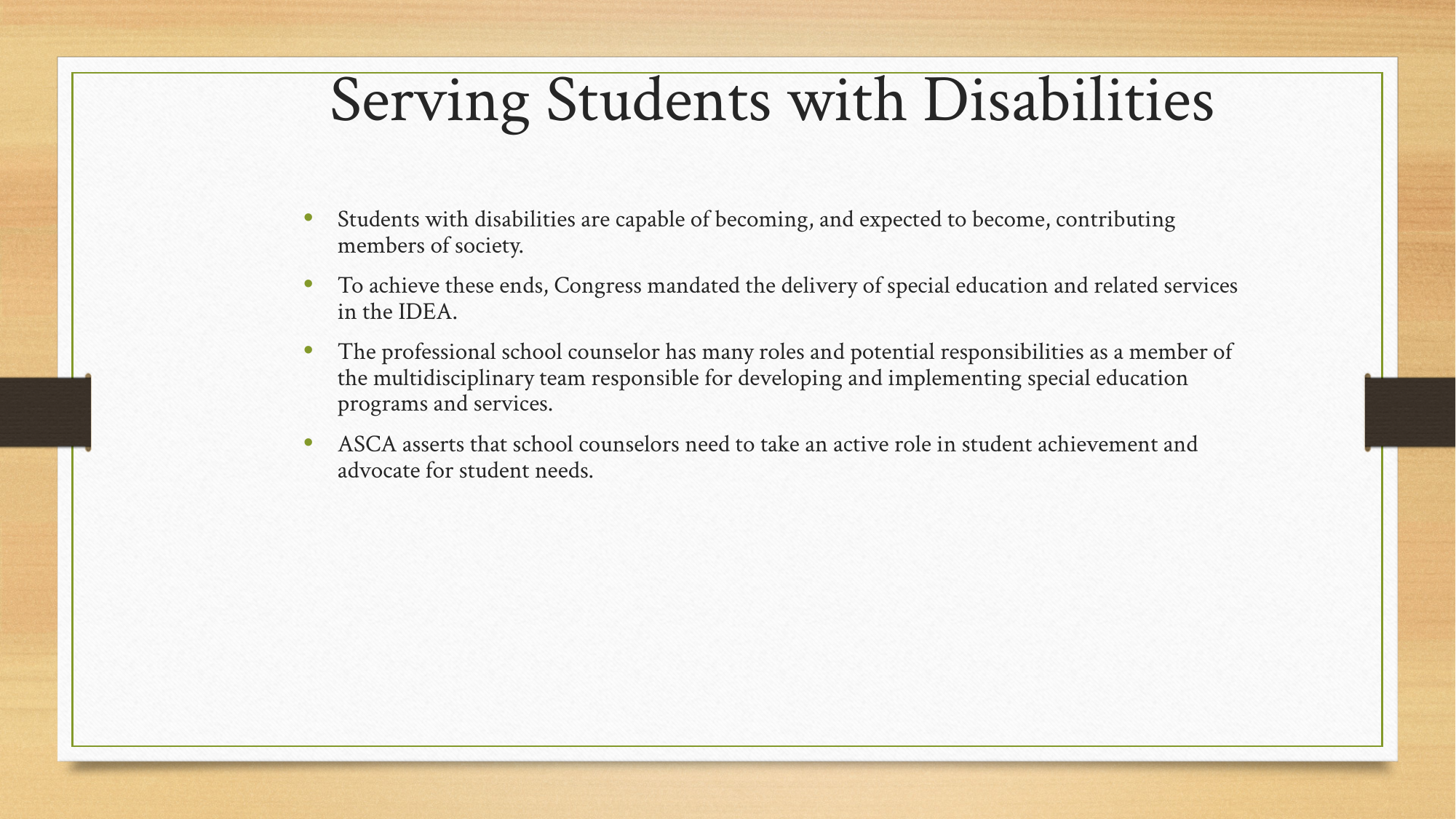

Serving Students with Disabilities
Students with disabilities are capable of becoming, and expected to become, contributing members of society.
To achieve these ends, Congress mandated the delivery of special education and related services in the IDEA.
The professional school counselor has many roles and potential responsibilities as a member of the multidisciplinary team responsible for developing and implementing special education programs and services.
ASCA asserts that school counselors need to take an active role in student achievement and advocate for student needs.